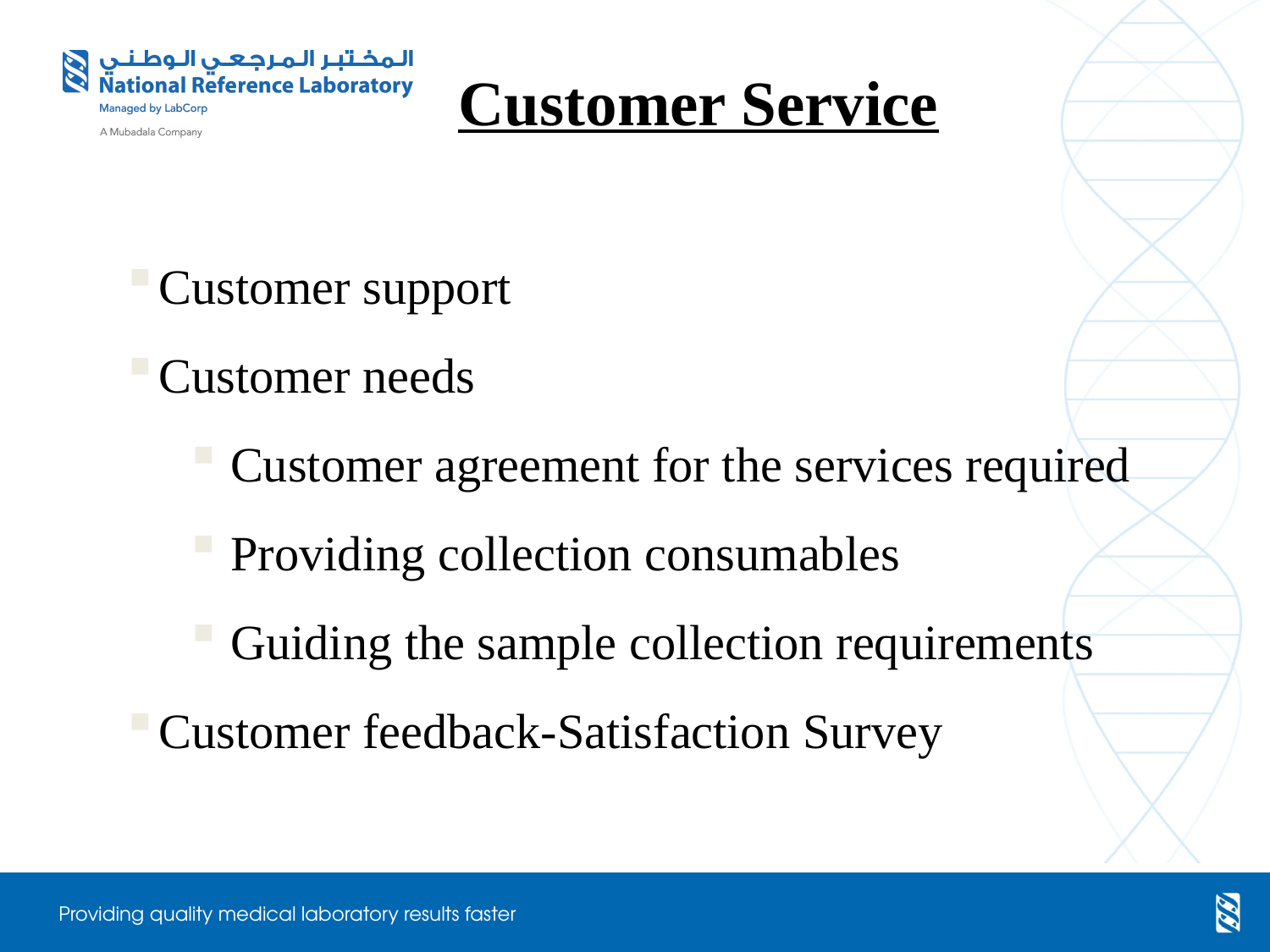

Customer Service
Customer support
Customer needs
Customer agreement for the services required
Providing collection consumables
Guiding the sample collection requirements
Customer feedback-Satisfaction Survey